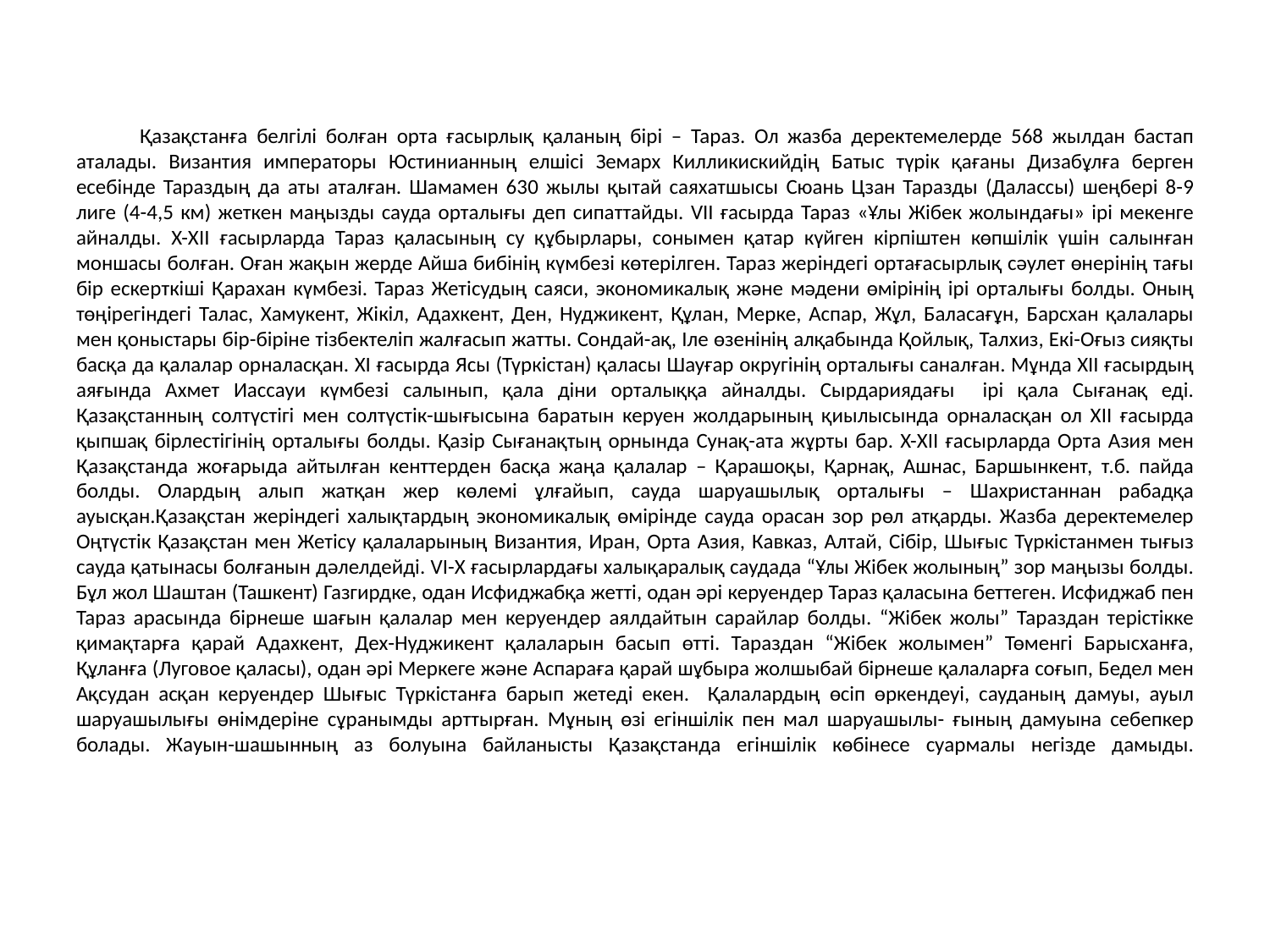

# Қазақстанға белгілі болған орта ғасырлық қаланың бірі – Тараз. Ол жазба деректемелерде 568 жылдан бастап аталады. Византия императоры Юстинианның елшісі Земарх Килликискийдің Батыс түрік қағаны Дизабұлға берген есебінде Тараздың да аты аталған. Шамамен 630 жылы қытай саяхатшысы Сюань Цзан Таразды (Далассы) шеңбері 8-9 лиге (4-4,5 км) жеткен маңызды сауда орталығы деп сипаттайды. VII ғасырда Тараз «Ұлы Жібек жолындағы» ірі мекенге айналды. X-XII ғасырларда Тараз қаласының су құбырлары, сонымен қатар күйген кірпіштен көпшілік үшін салынған моншасы болған. Оған жақын жерде Айша бибінің күмбезі көтерілген. Тараз жеріндегі ортағасырлық сәулет өнерінің тағы бір ескерткіші Қарахан күмбезі. Тараз Жетісудың саяси, экономикалық және мәдени өмірінің ірі орталығы болды. Оның төңірегіндегі Талас, Хамукент, Жікіл, Адахкент, Ден, Нуджикент, Құлан, Мерке, Аспар, Жұл, Баласағұн, Барсхан қалалары мен қоныстары бір-біріне тізбектеліп жалғасып жатты. Сондай-ақ, Іле өзенінің алқабында Қойлық, Талхиз, Екі-Оғыз сияқты басқа да қалалар орналасқан. XI ғасырда Ясы (Түркістан) қаласы Шауғар округінің орталығы саналған. Мұнда XII ғасырдың аяғында Ахмет Иассауи күмбезі салынып, қала діни орталыққа айналды. Сырдариядағы  ірі қала Сығанақ еді. Қазақстанның солтүстігі мен солтүстік-шығысына баратын керуен жолдарының қиылысында орналасқан ол XII ғасырда қыпшақ бірлестігінің орталығы болды. Қазір Сығанақтың орнында Сунақ-ата жұрты бар. X-XII ғасырларда Орта Азия мен Қазақстанда жоғарыда айтылған кенттерден басқа жаңа қалалар – Қарашоқы, Қарнақ, Ашнас, Баршынкент, т.б. пайда болды. Олардың алып жатқан жер көлемі ұлғайып, сауда шаруашылық орталығы – Шахристаннан рабадқа ауысқан.Қазақстан жеріндегі халықтардың экономикалық өмірінде сауда орасан зор рөл атқарды. Жазба деректемелер Оңтүстік Қазақстан мен Жетісу қалаларының Византия, Иран, Орта Азия, Кавказ, Алтай, Сібір, Шығыс Түркістанмен тығыз сауда қатынасы болғанын дәлелдейді. VI-X ғасырлардағы халықаралық саудада “Ұлы Жібек жолының” зор маңызы болды. Бұл жол Шаштан (Ташкент) Газгирдке, одан Исфиджабқа жетті, одан әрі керуендер Тараз қаласына беттеген. Исфиджаб пен Тараз арасында бірнеше шағын қалалар мен керуендер аялдайтын сарайлар болды. “Жібек жолы” Тараздан терістікке қимақтарға қарай Адахкент, Дех-Нуджикент қалаларын басып өтті. Тараздан “Жібек жолымен” Төменгі Барысханға, Құланға (Луговое қаласы), одан әрі Меркеге және Аспараға қарай шұбыра жолшыбай бірнеше қалаларға соғып, Бедел мен Ақсудан асқан керуендер Шығыс Түркістанға барып жетеді екен.  Қалалардың өсіп өркендеуі, сауданың дамуы, ауыл шаруашылығы өнімдеріне сұранымды арттырған. Мұның өзі егіншілік пен мал шаруашылы- ғының дамуына себепкер болады. Жауын-шашынның аз болуына байланысты Қазақстанда егіншілік көбінесе суармалы негізде дамыды.